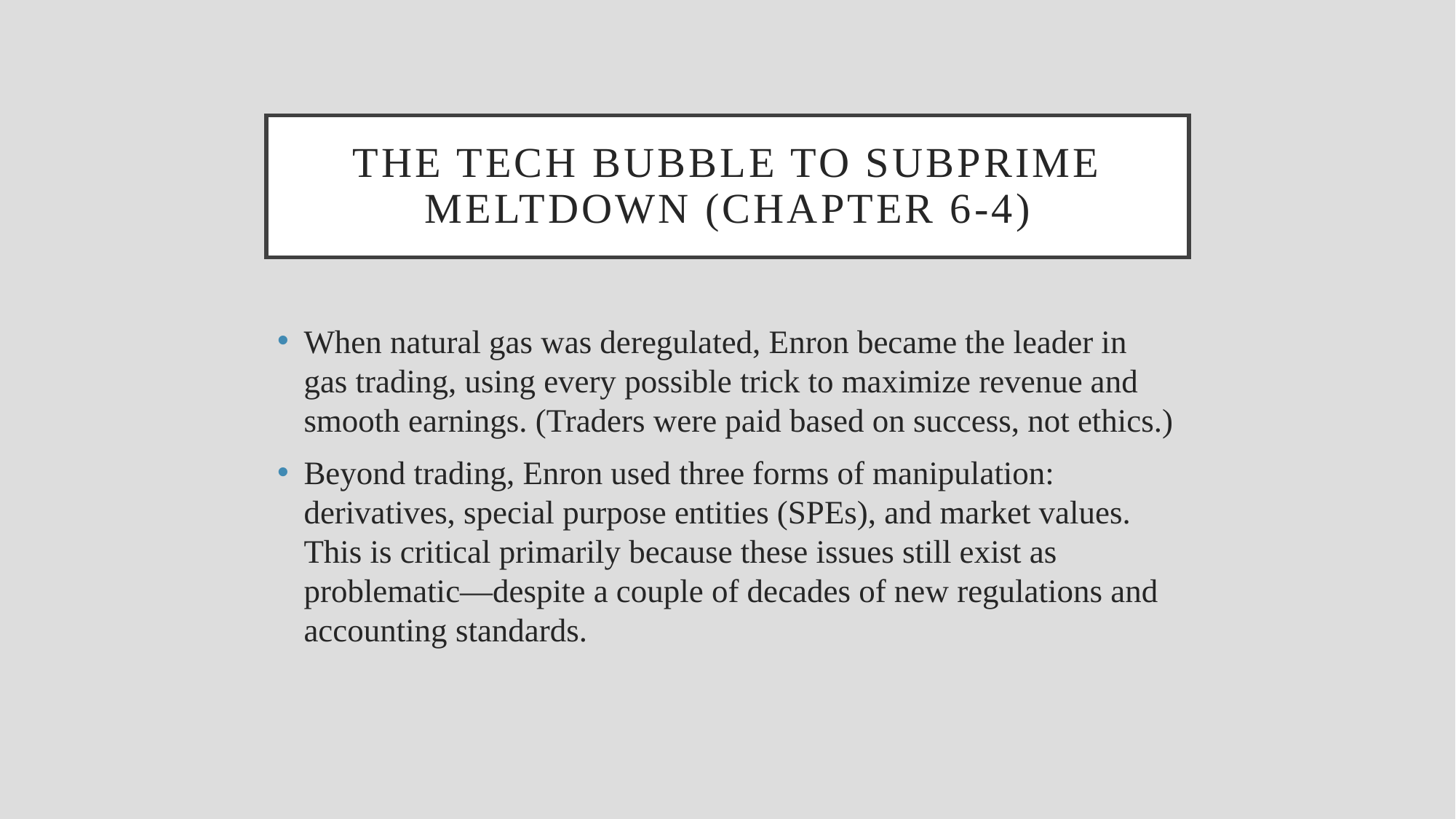

# The tech bubble to subprime meltdown (chapter 6-4)
When natural gas was deregulated, Enron became the leader in gas trading, using every possible trick to maximize revenue and smooth earnings. (Traders were paid based on success, not ethics.)
Beyond trading, Enron used three forms of manipulation: derivatives, special purpose entities (SPEs), and market values. This is critical primarily because these issues still exist as problematic—despite a couple of decades of new regulations and accounting standards.